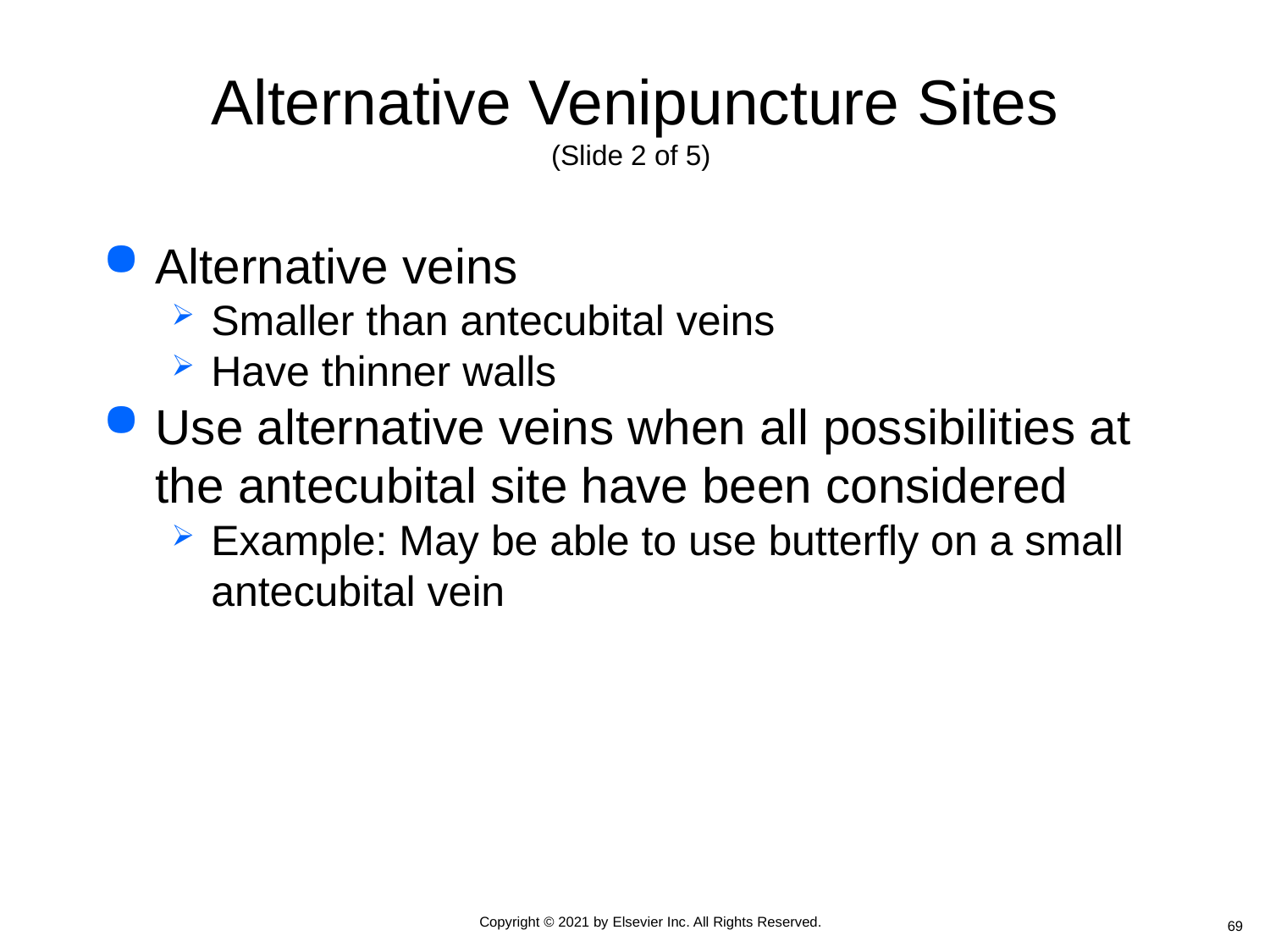

# Alternative Venipuncture Sites (Slide 2 of 5)
Alternative veins
Smaller than antecubital veins
Have thinner walls
Use alternative veins when all possibilities at the antecubital site have been considered
Example: May be able to use butterfly on a small antecubital vein

69